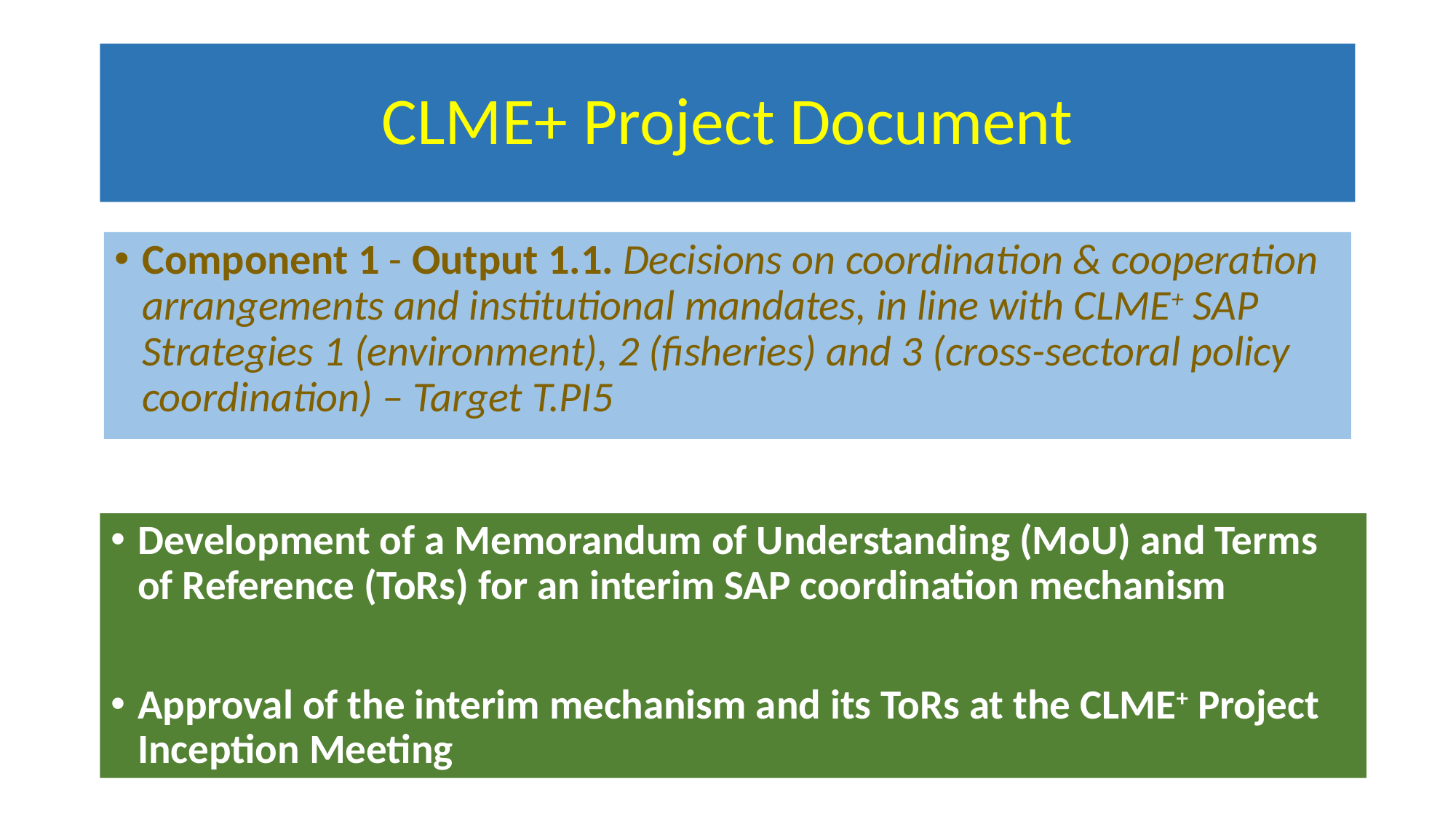

# CLME+ Project Document
Component 1 - Output 1.1. Decisions on coordination & cooperation arrangements and institutional mandates, in line with CLME+ SAP Strategies 1 (environment), 2 (fisheries) and 3 (cross-sectoral policy coordination) – Target T.PI5
Development of a Memorandum of Understanding (MoU) and Terms of Reference (ToRs) for an interim SAP coordination mechanism

Approval of the interim mechanism and its ToRs at the CLME+ Project Inception Meeting